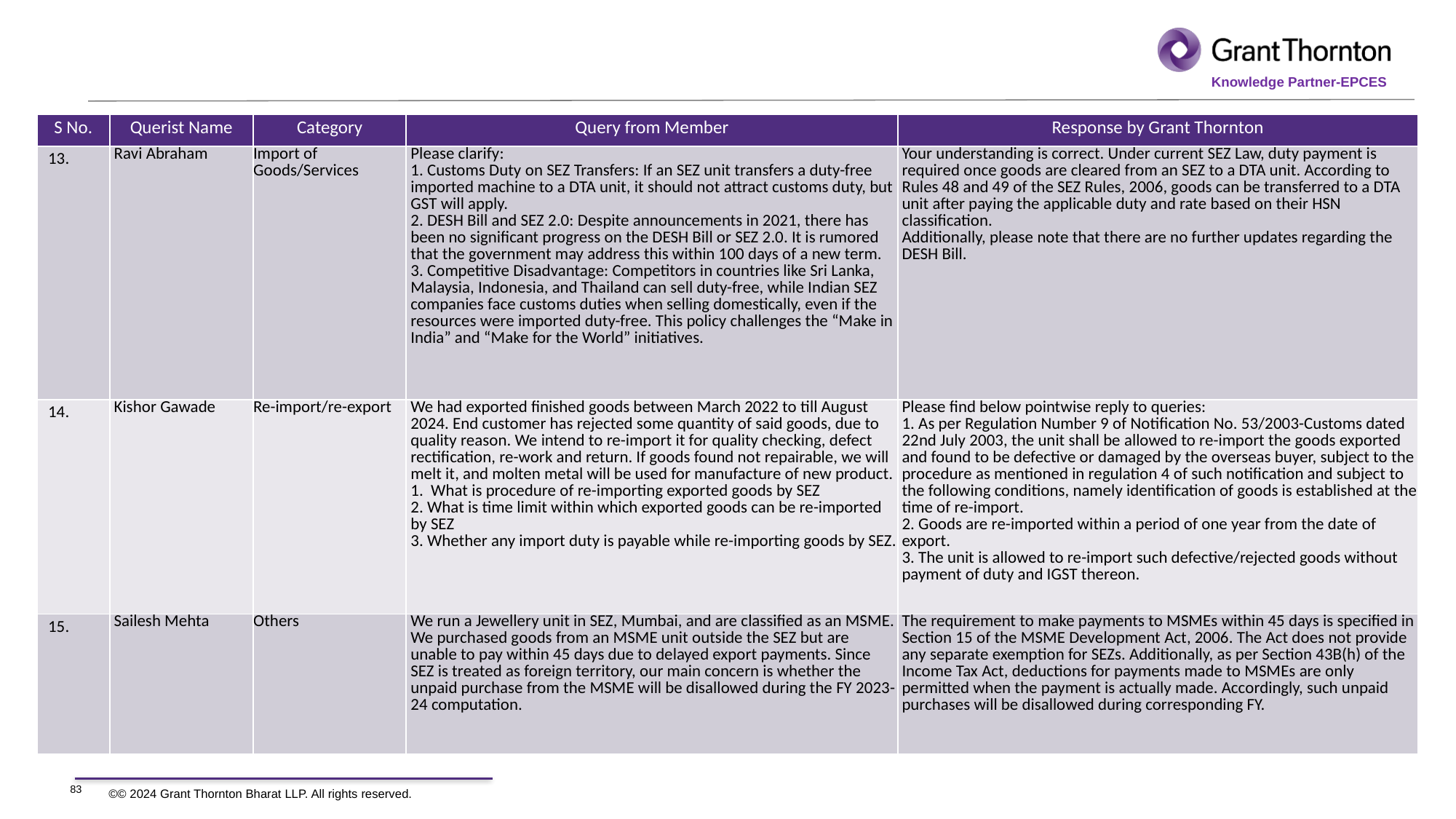

| S No. | Querist Name | Category | Query from Member | Response by Grant Thornton |
| --- | --- | --- | --- | --- |
| 13. | Ravi Abraham | Import of Goods/Services | Please clarify: 1. Customs Duty on SEZ Transfers: If an SEZ unit transfers a duty-free imported machine to a DTA unit, it should not attract customs duty, but GST will apply. 2. DESH Bill and SEZ 2.0: Despite announcements in 2021, there has been no significant progress on the DESH Bill or SEZ 2.0. It is rumored that the government may address this within 100 days of a new term. 3. Competitive Disadvantage: Competitors in countries like Sri Lanka, Malaysia, Indonesia, and Thailand can sell duty-free, while Indian SEZ companies face customs duties when selling domestically, even if the resources were imported duty-free. This policy challenges the “Make in India” and “Make for the World” initiatives. | Your understanding is correct. Under current SEZ Law, duty payment is required once goods are cleared from an SEZ to a DTA unit. According to Rules 48 and 49 of the SEZ Rules, 2006, goods can be transferred to a DTA unit after paying the applicable duty and rate based on their HSN classification. Additionally, please note that there are no further updates regarding the DESH Bill. |
| 14. | Kishor Gawade | Re-import/re-export | We had exported finished goods between March 2022 to till August 2024. End customer has rejected some quantity of said goods, due to quality reason. We intend to re-import it for quality checking, defect rectification, re-work and return. If goods found not repairable, we will melt it, and molten metal will be used for manufacture of new product. 1. What is procedure of re-importing exported goods by SEZ 2. What is time limit within which exported goods can be re-imported by SEZ 3. Whether any import duty is payable while re-importing goods by SEZ. | Please find below pointwise reply to queries: 1. As per Regulation Number 9 of Notification No. 53/2003-Customs dated 22nd July 2003, the unit shall be allowed to re-import the goods exported and found to be defective or damaged by the overseas buyer, subject to the procedure as mentioned in regulation 4 of such notification and subject to the following conditions, namely identification of goods is established at the time of re-import. 2. Goods are re-imported within a period of one year from the date of export. 3. The unit is allowed to re-import such defective/rejected goods without payment of duty and IGST thereon. |
| 15. | Sailesh Mehta | Others | We run a Jewellery unit in SEZ, Mumbai, and are classified as an MSME. We purchased goods from an MSME unit outside the SEZ but are unable to pay within 45 days due to delayed export payments. Since SEZ is treated as foreign territory, our main concern is whether the unpaid purchase from the MSME will be disallowed during the FY 2023-24 computation. | The requirement to make payments to MSMEs within 45 days is specified in Section 15 of the MSME Development Act, 2006. The Act does not provide any separate exemption for SEZs. Additionally, as per Section 43B(h) of the Income Tax Act, deductions for payments made to MSMEs are only permitted when the payment is actually made. Accordingly, such unpaid purchases will be disallowed during corresponding FY. |
83